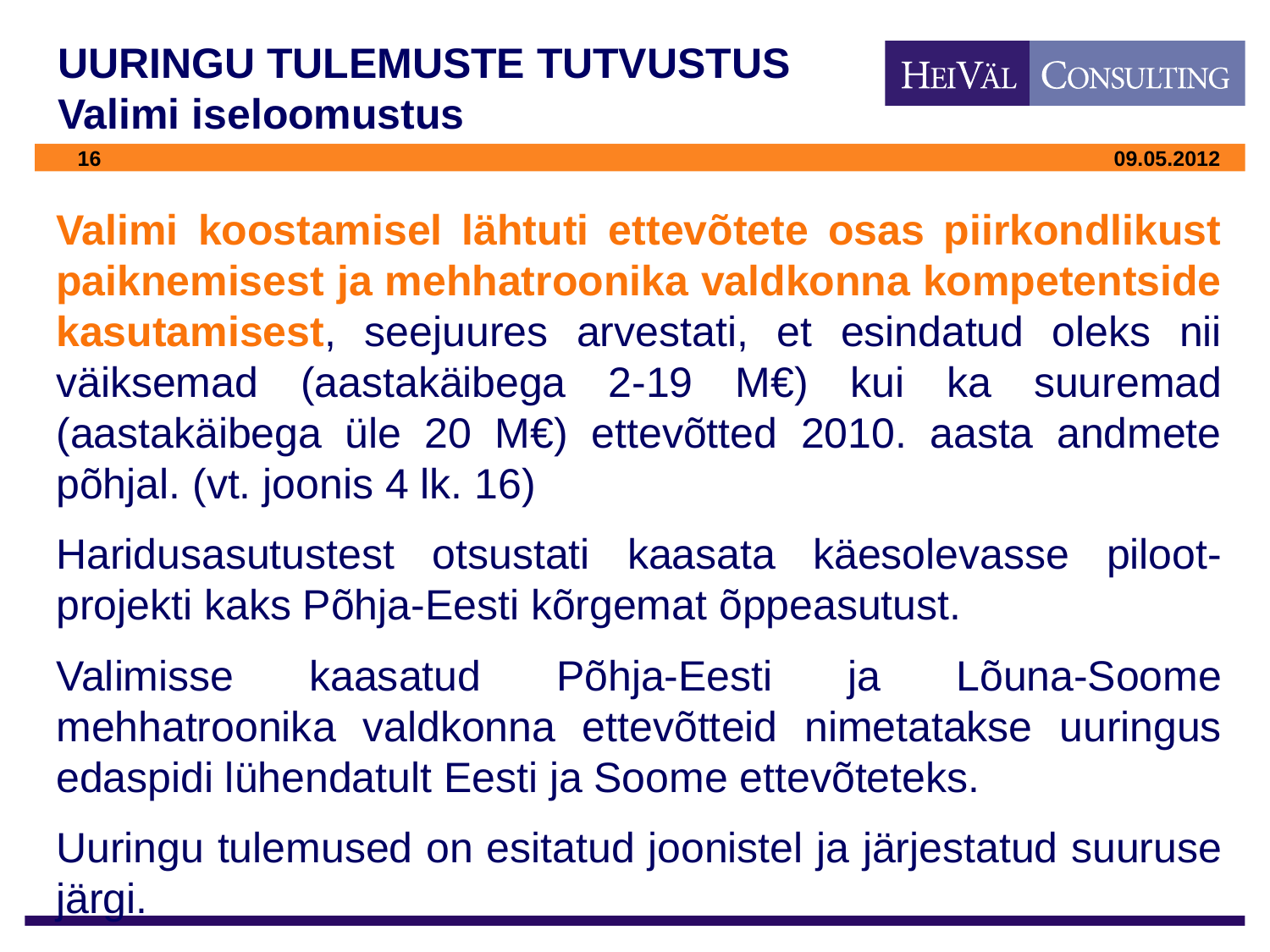

# UURINGU TULEMUSTE TUTVUSTUS Valimi iseloomustus
Valimi koostamisel lähtuti ettevõtete osas piirkondlikust paiknemisest ja mehhatroonika valdkonna kompetentside kasutamisest, seejuures arvestati, et esindatud oleks nii väiksemad (aastakäibega 2-19 M€) kui ka suuremad (aastakäibega üle 20 M€) ettevõtted 2010. aasta andmete põhjal. (vt. joonis 4 lk. 16)

Haridusasutustest otsustati kaasata käesolevasse piloot-projekti kaks Põhja-Eesti kõrgemat õppeasutust.

Valimisse kaasatud Põhja-Eesti ja Lõuna-Soome mehhatroonika valdkonna ettevõtteid nimetatakse uuringus edaspidi lühendatult Eesti ja Soome ettevõteteks.

Uuringu tulemused on esitatud joonistel ja järjestatud suuruse järgi.